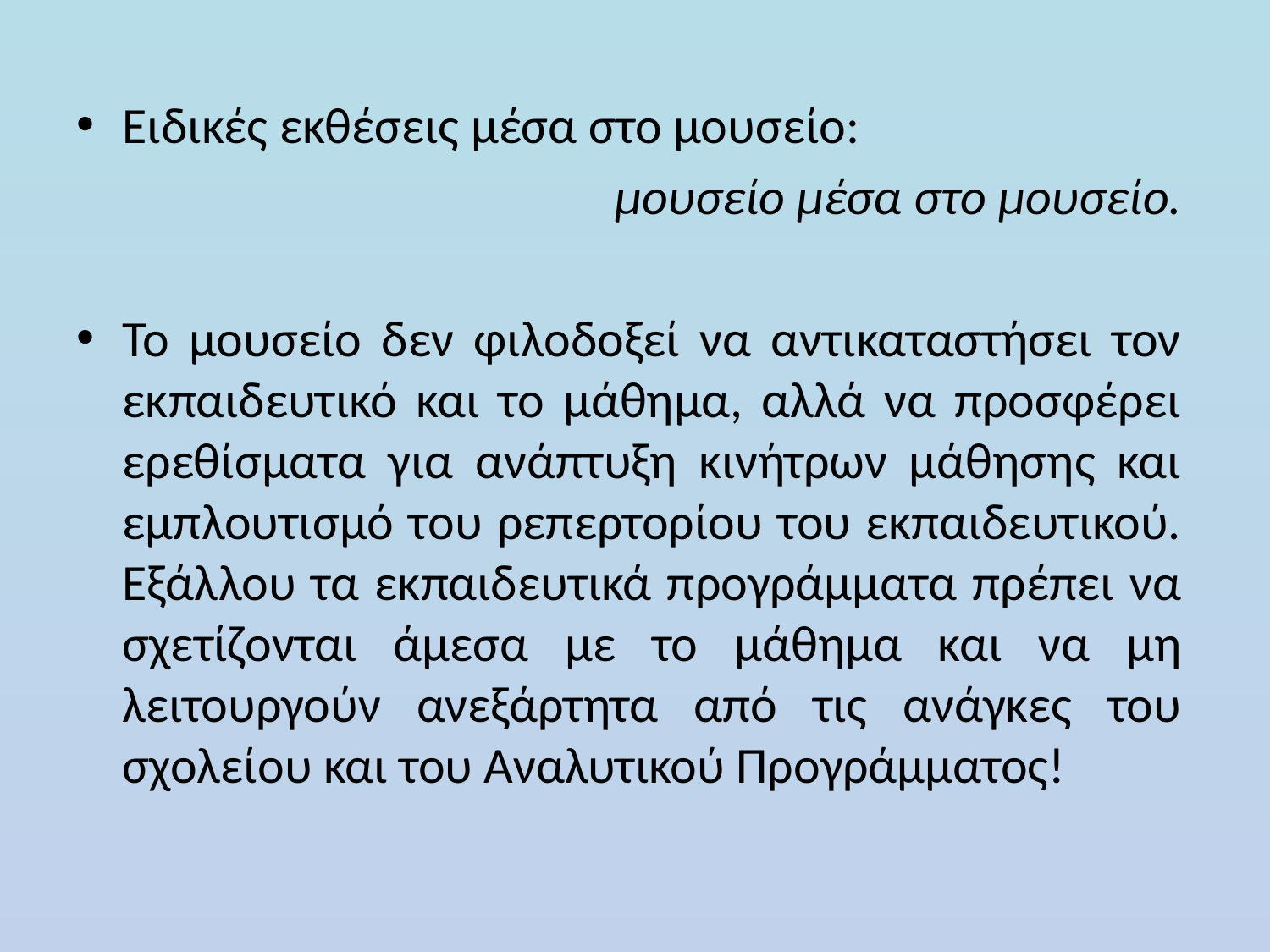

Ειδικές εκθέσεις μέσα στο μουσείο:
μουσείο μέσα στο μουσείο.

Το μουσείο δεν φιλοδοξεί να αντικαταστήσει τον εκπαιδευτικό και το μάθημα, αλλά να προσφέρει ερεθίσματα για ανάπτυξη κινήτρων μάθησης και εμπλουτισμό του ρεπερτορίου του εκπαιδευτικού. Εξάλλου τα εκπαιδευτικά προγράμματα πρέπει να σχετίζονται άμεσα με το μάθημα και να μη λειτουργούν ανεξάρτητα από τις ανάγκες του σχολείου και του Αναλυτικού Προγράμματος!